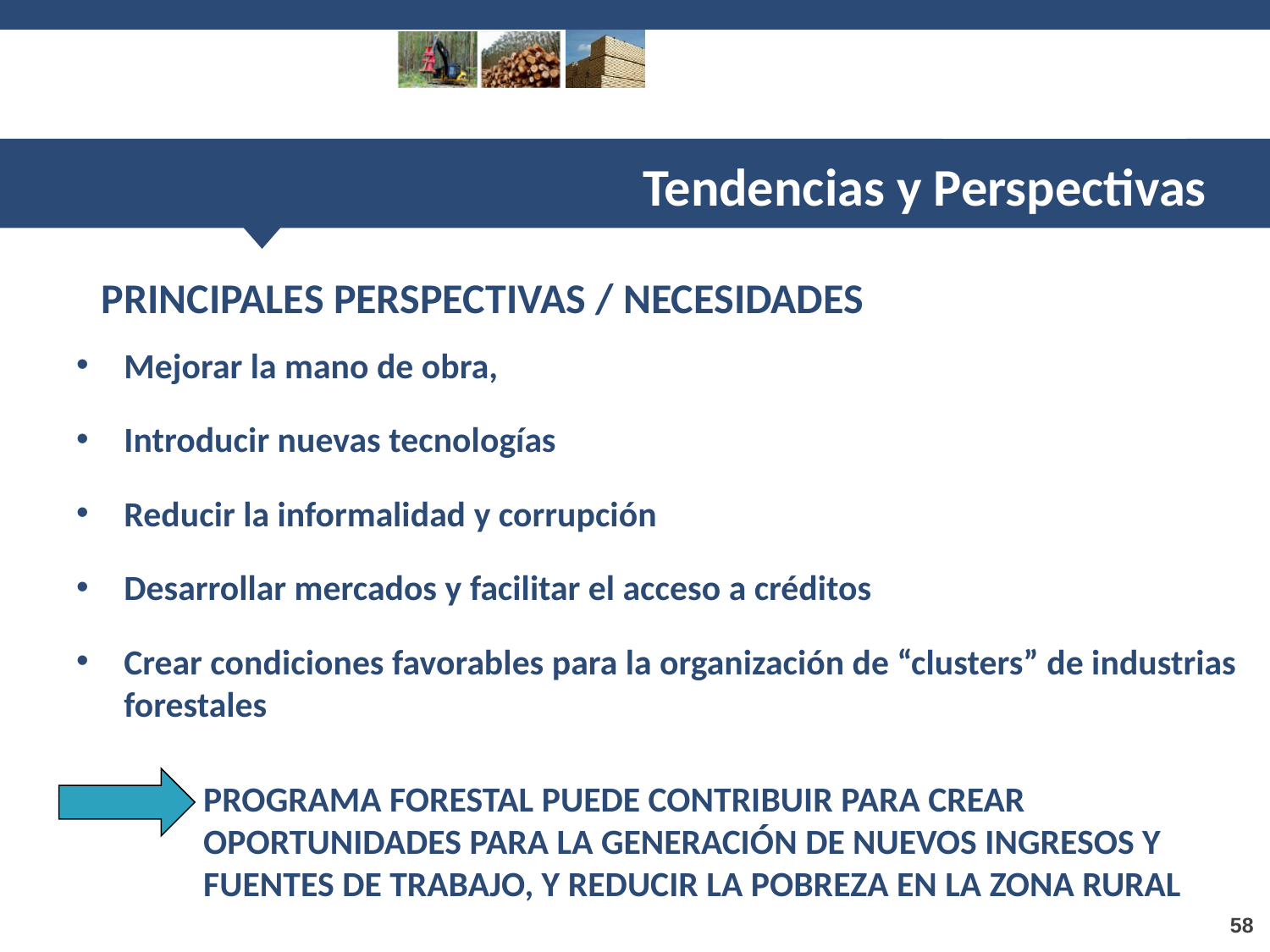

Tendencias y Perspectivas

PRINCIPALES PERSPECTIVAS / NECESIDADES
Mejorar la mano de obra,
Introducir nuevas tecnologías
Reducir la informalidad y corrupción
Desarrollar mercados y facilitar el acceso a créditos
Crear condiciones favorables para la organización de “clusters” de industrias forestales

PROGRAMA FORESTAL PUEDE CONTRIBUIR PARA CREAR OPORTUNIDADES PARA LA GENERACIÓN DE NUEVOS INGRESOS Y FUENTES DE TRABAJO, Y REDUCIR LA POBREZA EN LA ZONA RURAL